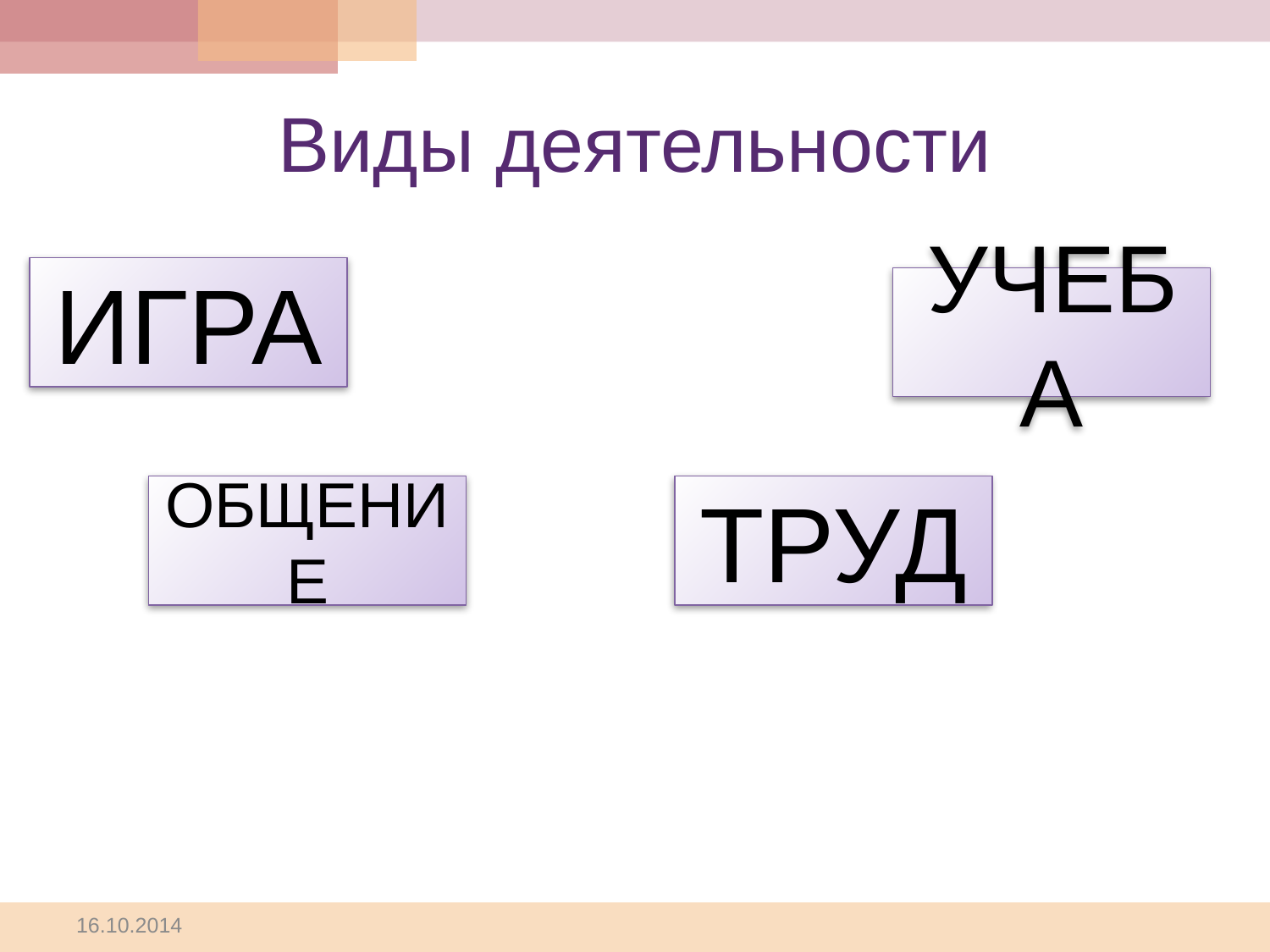

# Виды деятельности
ИГРА
УЧЕБА
ОБЩЕНИЕ
ТРУД
16.10.2014